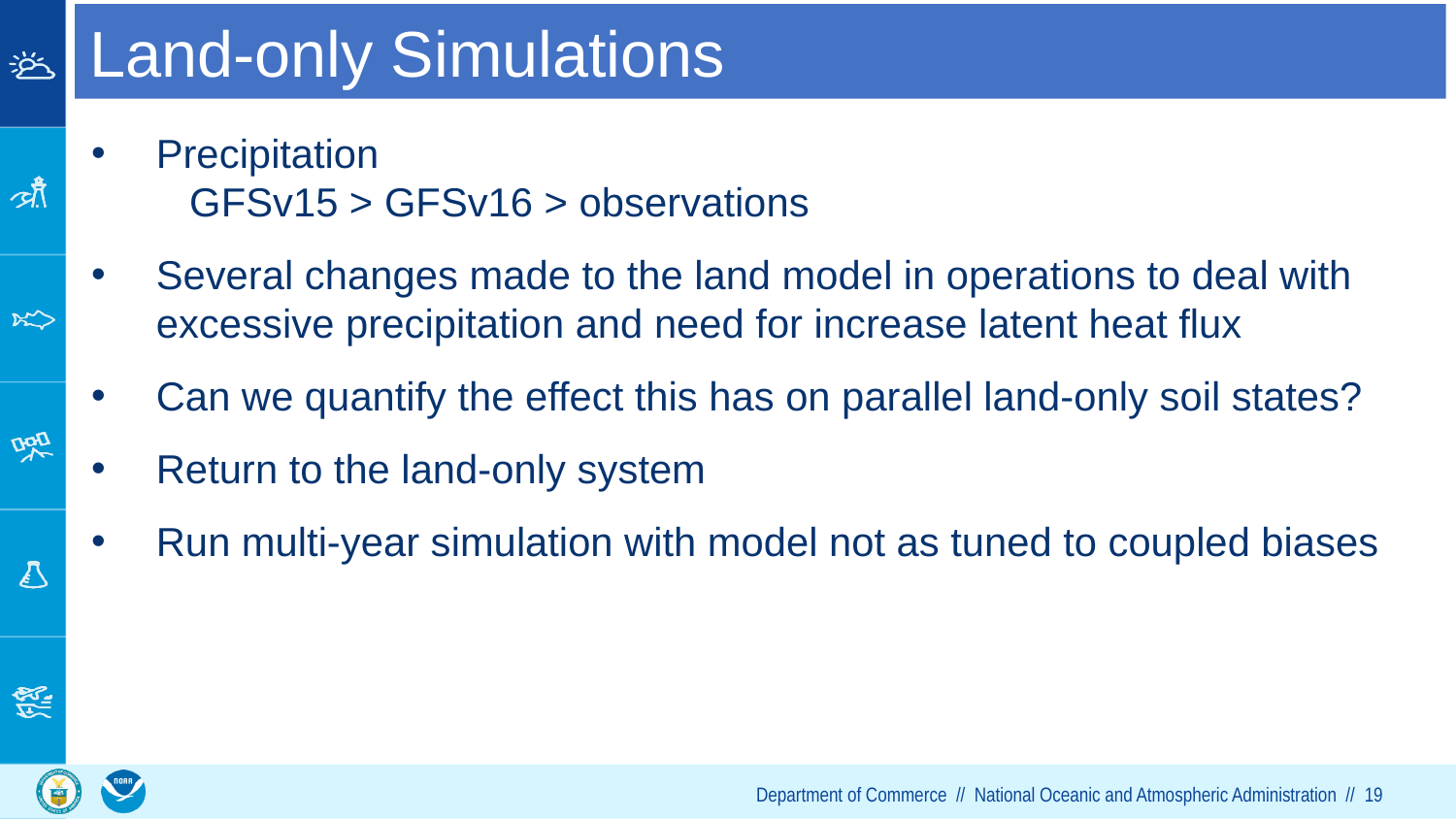

# Land-only Simulations
Precipitation
   GFSv15 > GFSv16 > observations
Several changes made to the land model in operations to deal with excessive precipitation and need for increase latent heat flux
Can we quantify the effect this has on parallel land-only soil states?
Return to the land-only system
Run multi-year simulation with model not as tuned to coupled biases